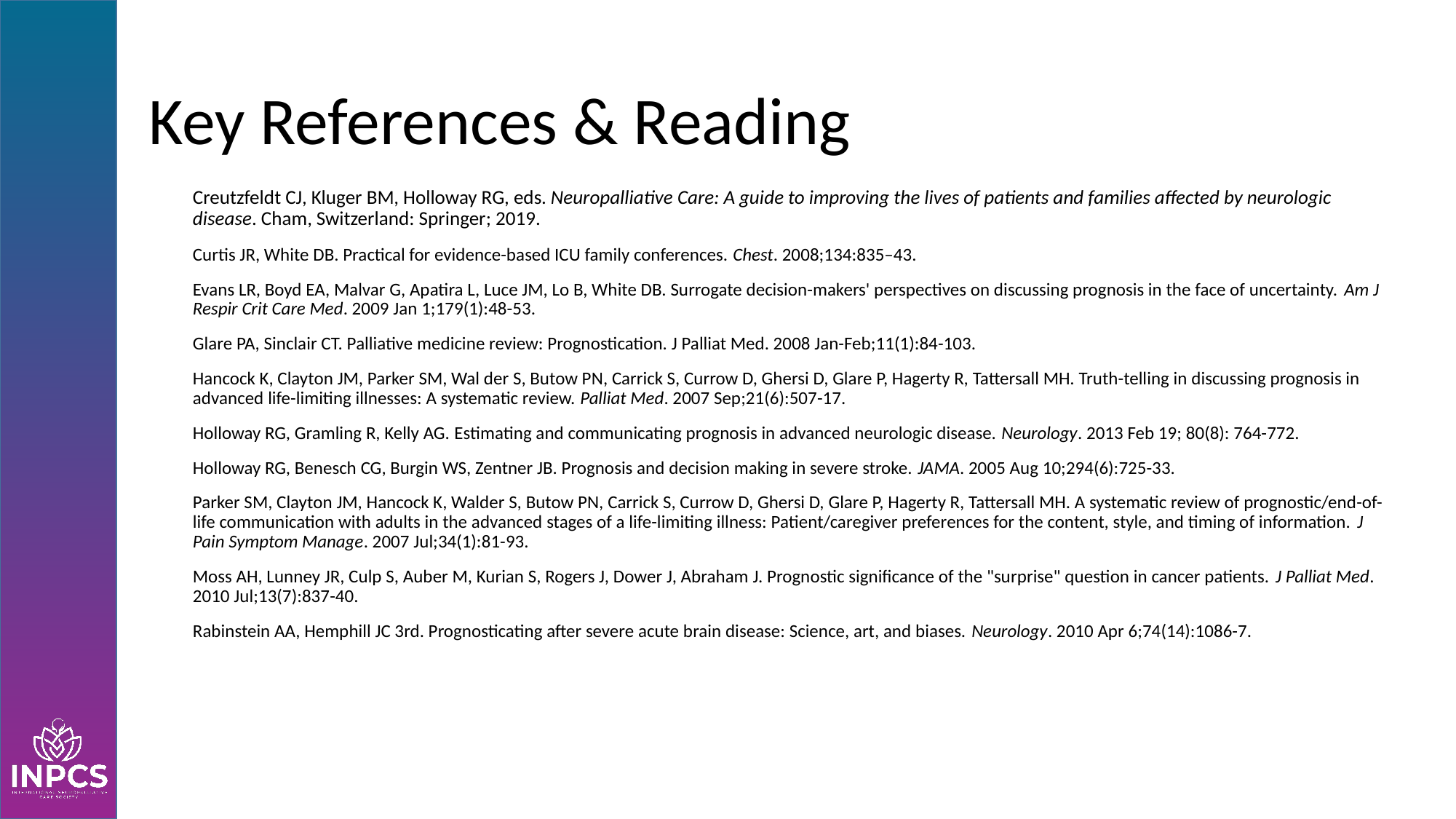

# Key References & Reading

Creutzfeldt CJ, Kluger BM, Holloway RG, eds. Neuropalliative Care: A guide to improving the lives of patients and families affected by neurologic disease. Cham, Switzerland: Springer; 2019.
Curtis JR, White DB. Practical for evidence-based ICU family conferences. Chest. 2008;134:835–43.
Evans LR, Boyd EA, Malvar G, Apatira L, Luce JM, Lo B, White DB. Surrogate decision-makers' perspectives on discussing prognosis in the face of uncertainty. Am J Respir Crit Care Med. 2009 Jan 1;179(1):48-53.
Glare PA, Sinclair CT. Palliative medicine review: Prognostication. J Palliat Med. 2008 Jan-Feb;11(1):84-103.
Hancock K, Clayton JM, Parker SM, Wal der S, Butow PN, Carrick S, Currow D, Ghersi D, Glare P, Hagerty R, Tattersall MH. Truth-telling in discussing prognosis in advanced life-limiting illnesses: A systematic review. Palliat Med. 2007 Sep;21(6):507-17.
Holloway RG, Gramling R, Kelly AG. Estimating and communicating prognosis in advanced neurologic disease. Neurology. 2013 Feb 19; 80(8): 764-772.
Holloway RG, Benesch CG, Burgin WS, Zentner JB. Prognosis and decision making in severe stroke. JAMA. 2005 Aug 10;294(6):725-33.
Parker SM, Clayton JM, Hancock K, Walder S, Butow PN, Carrick S, Currow D, Ghersi D, Glare P, Hagerty R, Tattersall MH. A systematic review of prognostic/end-of-life communication with adults in the advanced stages of a life-limiting illness: Patient/caregiver preferences for the content, style, and timing of information. J Pain Symptom Manage. 2007 Jul;34(1):81-93.
Moss AH, Lunney JR, Culp S, Auber M, Kurian S, Rogers J, Dower J, Abraham J. Prognostic significance of the "surprise" question in cancer patients. J Palliat Med. 2010 Jul;13(7):837-40.
Rabinstein AA, Hemphill JC 3rd. Prognosticating after severe acute brain disease: Science, art, and biases. Neurology. 2010 Apr 6;74(14):1086-7.